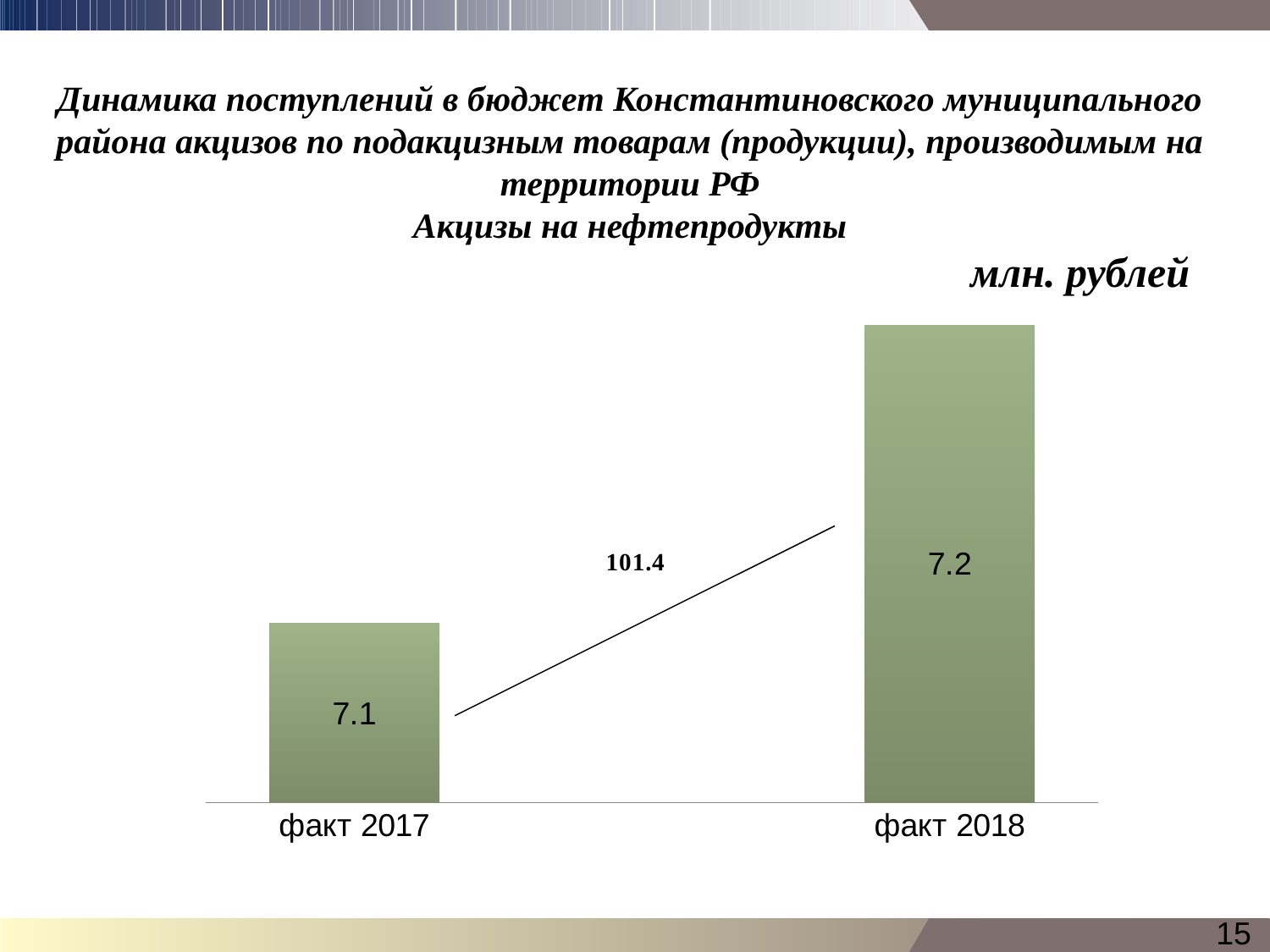

# Динамика поступлений в бюджет Константиновского муниципального района акцизов по подакцизным товарам (продукции), производимым на территории РФ Акцизы на нефтепродукты млн. рублей

### Chart

| Category | Столбец2 | Столбец1 |
|---|---|---|
| факт 2017 | 7.1 | None |
|  | None | None |
| факт 2018 | 7.2 | None |
15